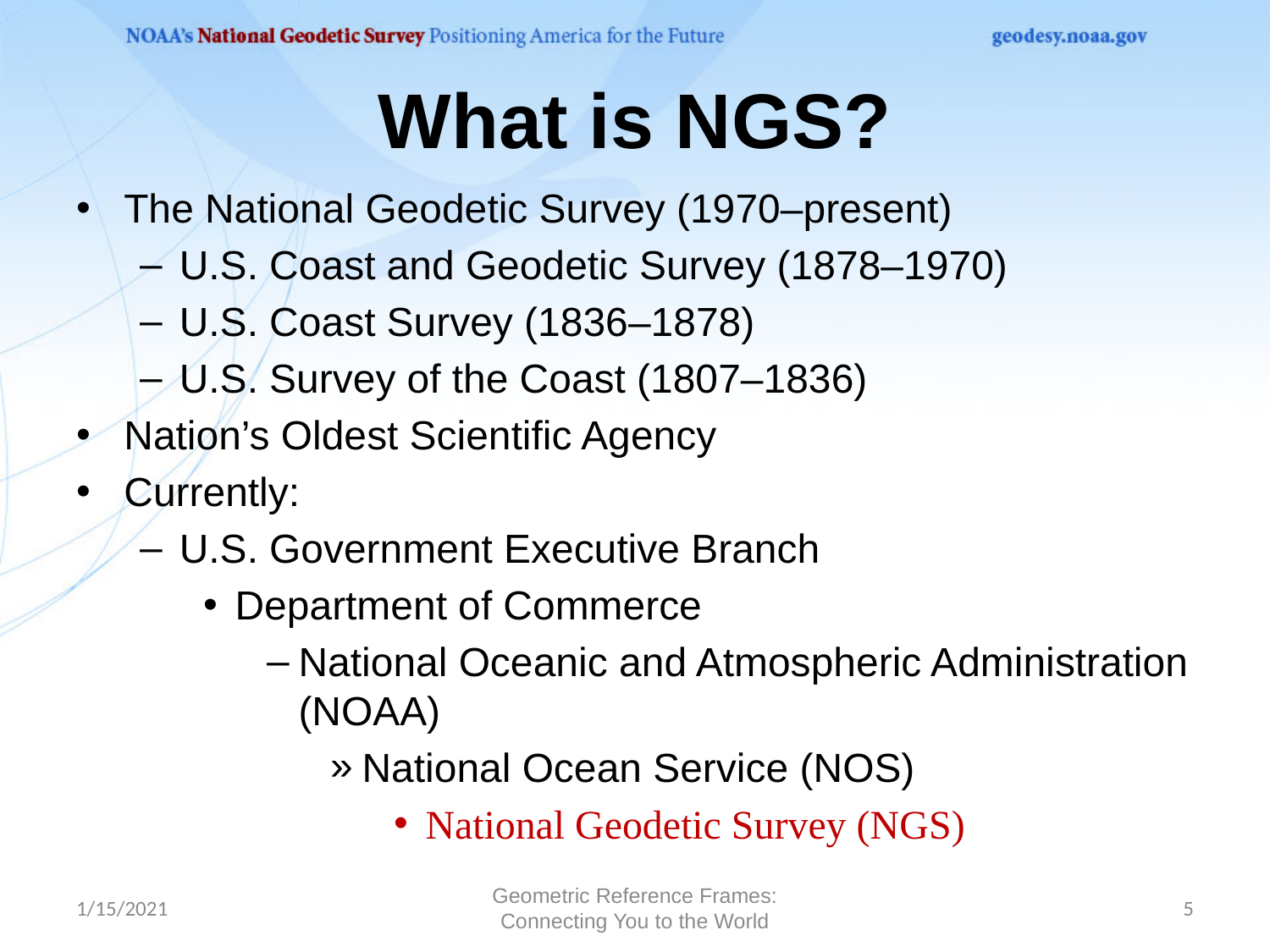

# What is NGS?
The National Geodetic Survey (1970–present)
U.S. Coast and Geodetic Survey (1878–1970)
U.S. Coast Survey (1836–1878)
U.S. Survey of the Coast (1807–1836)
Nation’s Oldest Scientific Agency
Currently:
U.S. Government Executive Branch
Department of Commerce
National Oceanic and Atmospheric Administration (NOAA)
National Ocean Service (NOS)
National Geodetic Survey (NGS)
1/15/2021
Geometric Reference Frames: Connecting You to the World
5